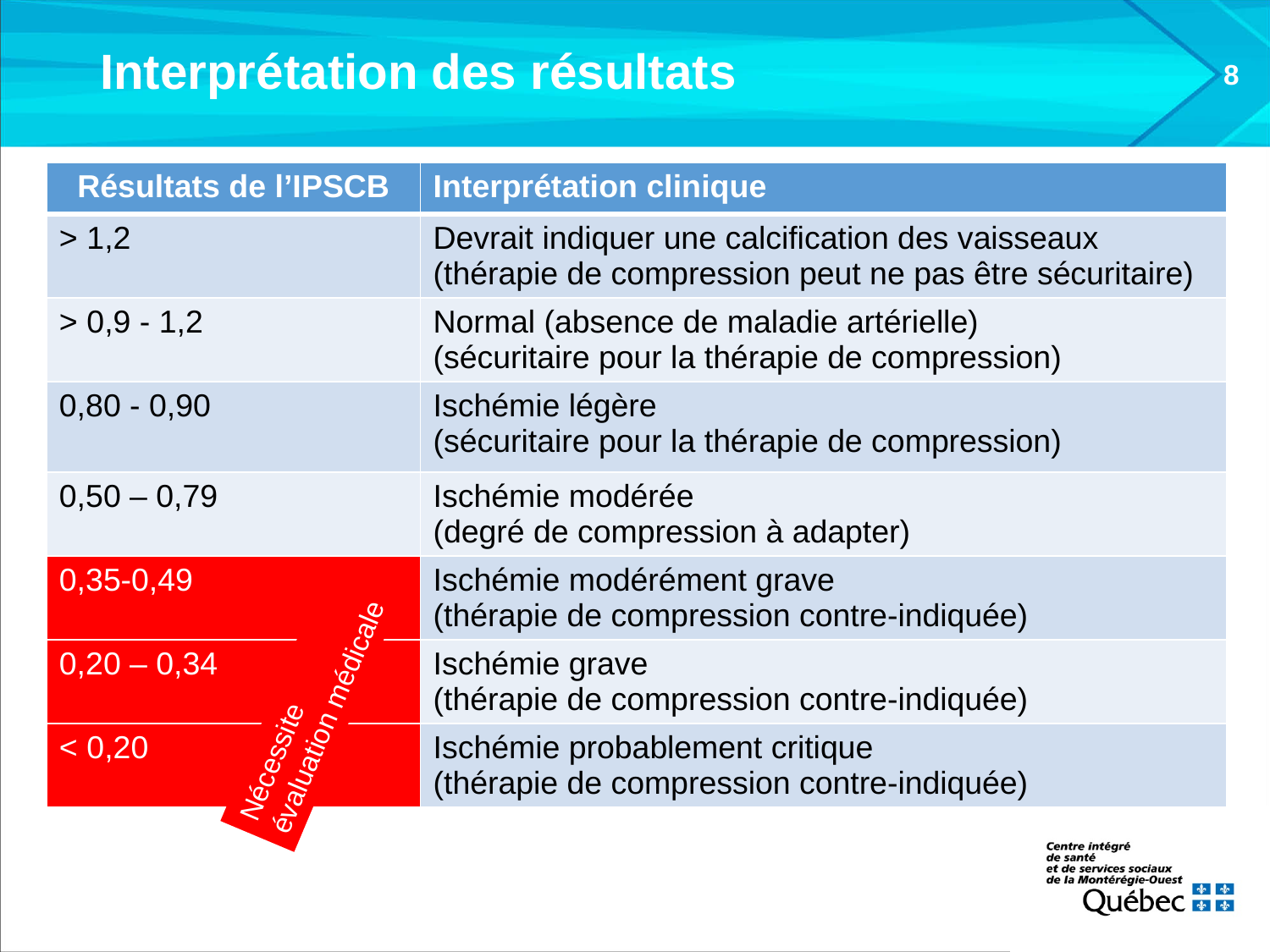

# Interprétation des résultats
8
| Résultats de l’IPSCB | Interprétation clinique |
| --- | --- |
| > 1,2 | Devrait indiquer une calcification des vaisseaux (thérapie de compression peut ne pas être sécuritaire) |
| > 0,9 - 1,2 | Normal (absence de maladie artérielle) (sécuritaire pour la thérapie de compression) |
| 0,80 - 0,90 | Ischémie légère (sécuritaire pour la thérapie de compression) |
| 0,50 – 0,79 | Ischémie modérée (degré de compression à adapter) |
| 0,35-0,49 | Ischémie modérément grave (thérapie de compression contre-indiquée) |
| 0,20 – 0,34 | Ischémie grave (thérapie de compression contre-indiquée) |
| < 0,20 | Ischémie probablement critique (thérapie de compression contre-indiquée) |
Nécessite évaluation médicale